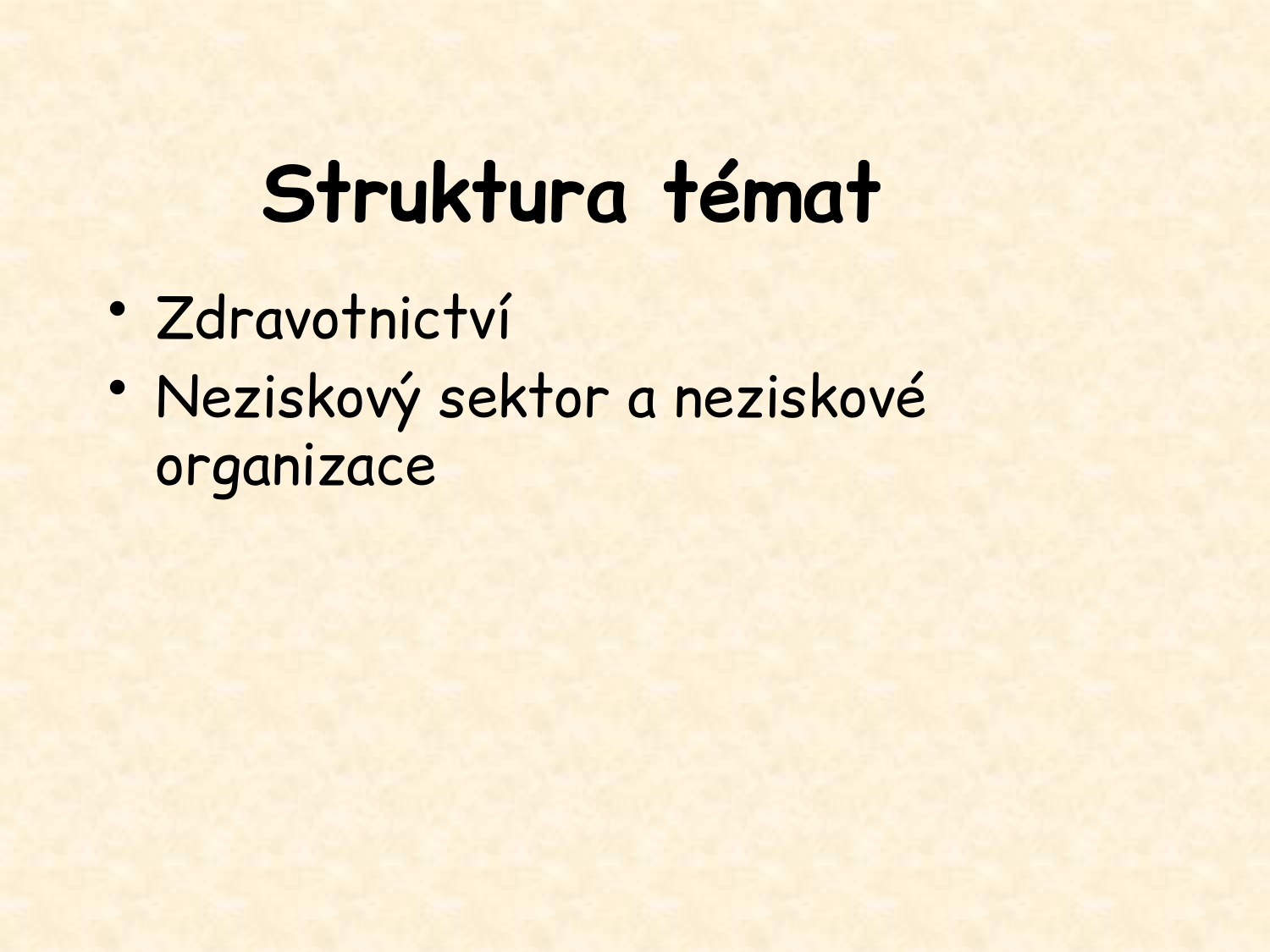

# Struktura témat

Zdravotnictví
Neziskový sektor a neziskové organizace